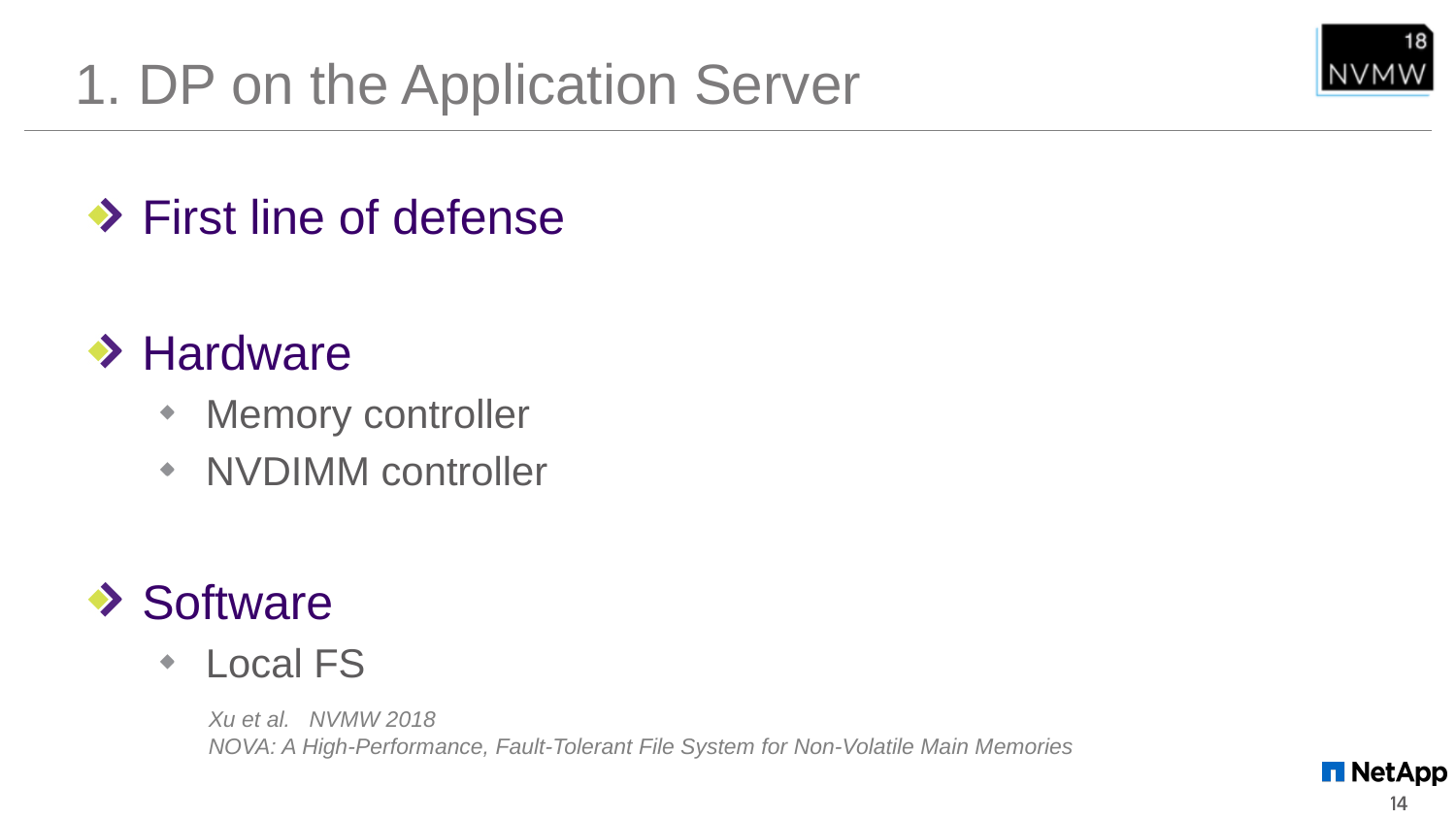

# 1. DP on the Application Server
First line of defense

Hardware
Memory controller
NVDIMM controller

Software
Local FS
Xu et al.   NVMW 2018
NOVA: A High-Performance, Fault-Tolerant File System for Non-Volatile Main Memories
14